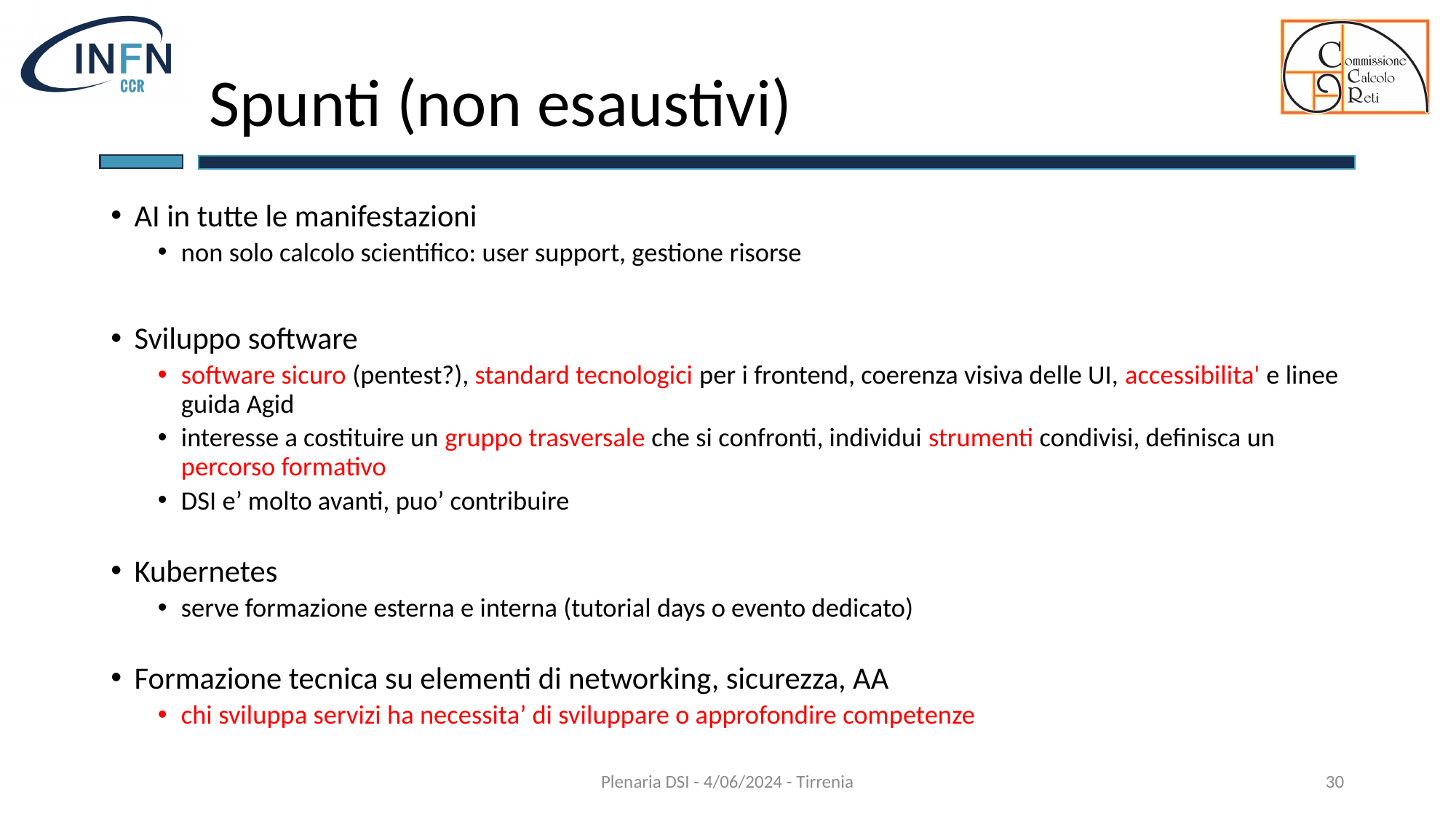

# Spunti (non esaustivi)
AI in tutte le manifestazioni
non solo calcolo scientifico: user support, gestione risorse

Sviluppo software
software sicuro (pentest?), standard tecnologici per i frontend, coerenza visiva delle UI, accessibilita' e linee guida Agid
interesse a costituire un gruppo trasversale che si confronti, individui strumenti condivisi, definisca un percorso formativo
DSI e’ molto avanti, puo’ contribuire
Kubernetes
serve formazione esterna e interna (tutorial days o evento dedicato)
Formazione tecnica su elementi di networking, sicurezza, AA
chi sviluppa servizi ha necessita’ di sviluppare o approfondire competenze
Plenaria DSI - 4/06/2024 - Tirrenia
30